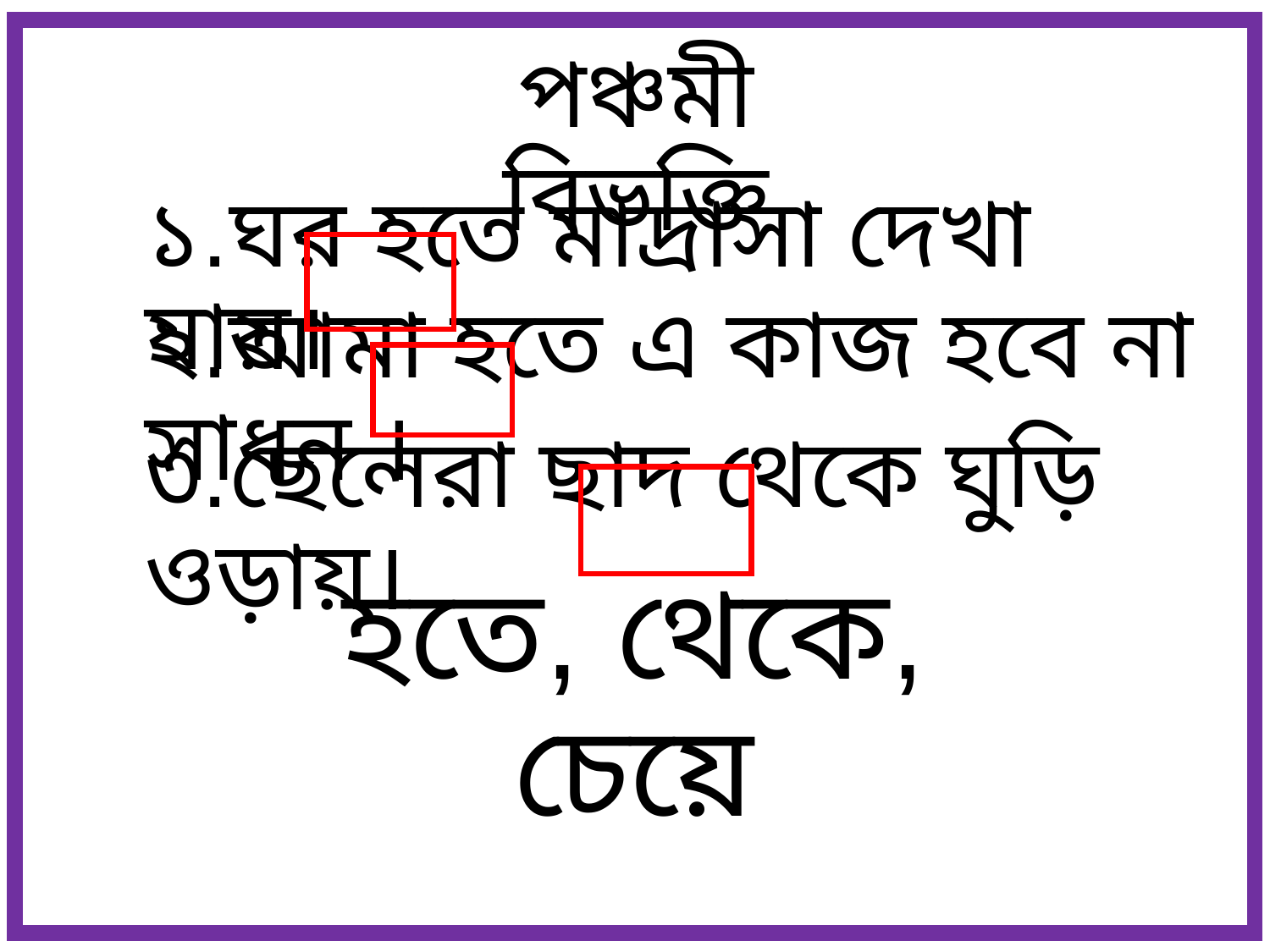

# পঞ্চমী বিভক্তি
১.ঘর হতে মাদ্রাসা দেখা যায়।

২.আমা হতে এ কাজ হবে না সাধন ।

৩.ছেলেরা ছাদ থেকে ঘুড়ি ওড়ায়।
হতে, থেকে, চেয়ে